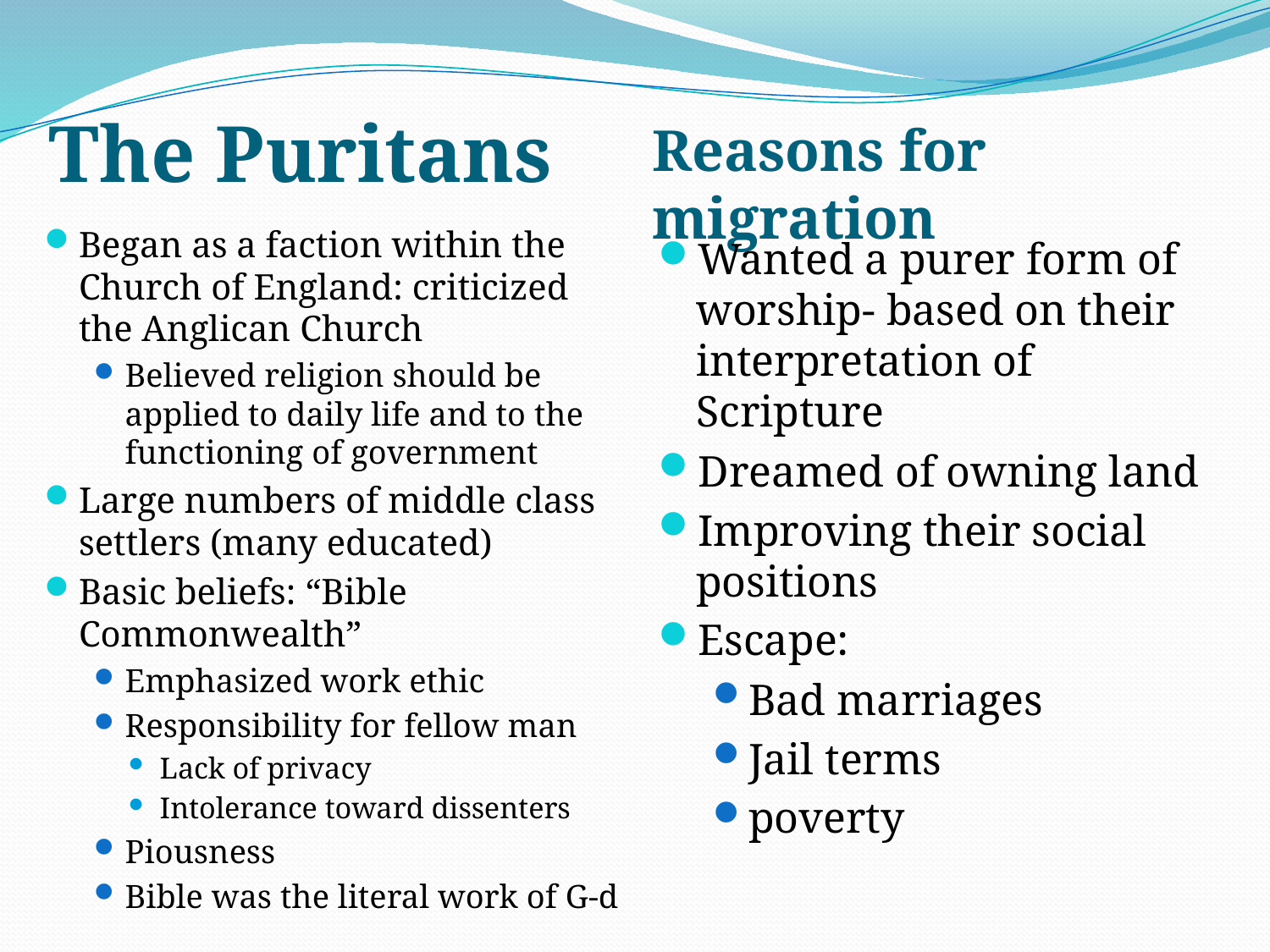

The Puritans
Reasons for migration
Began as a faction within the Church of England: criticized the Anglican Church
Believed religion should be applied to daily life and to the functioning of government
Large numbers of middle class settlers (many educated)
Basic beliefs: “Bible Commonwealth”
Emphasized work ethic
Responsibility for fellow man
Lack of privacy
Intolerance toward dissenters
Piousness
Bible was the literal work of G-d
Wanted a purer form of worship- based on their interpretation of Scripture
Dreamed of owning land
Improving their social positions
Escape:
Bad marriages
Jail terms
poverty